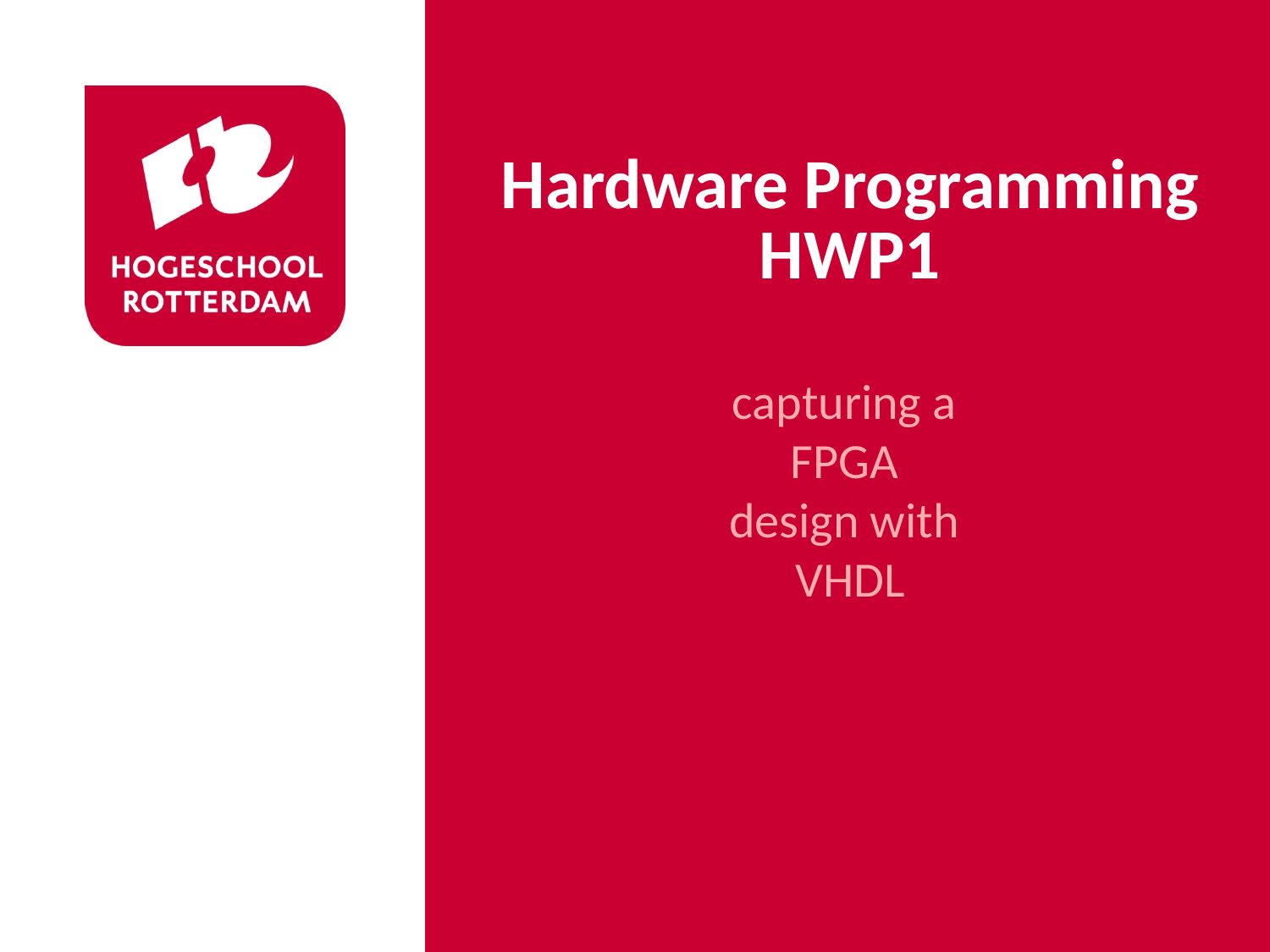

Hardware Programming
HWP1
capturing a
FPGA
design with
VHDL